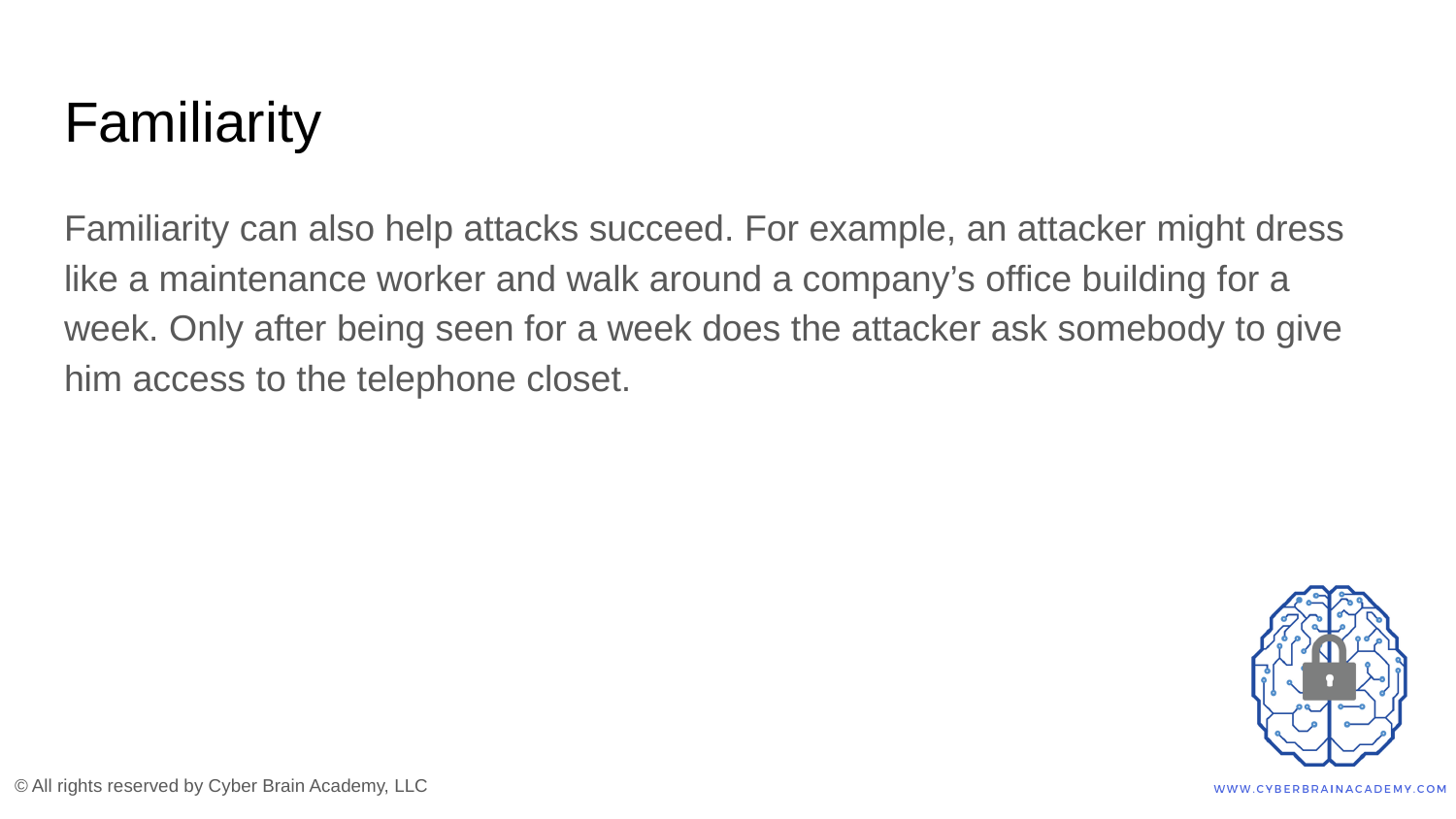

# Familiarity

Familiarity can also help attacks succeed. For example, an attacker might dress like a maintenance worker and walk around a company’s office building for a week. Only after being seen for a week does the attacker ask somebody to give him access to the telephone closet.